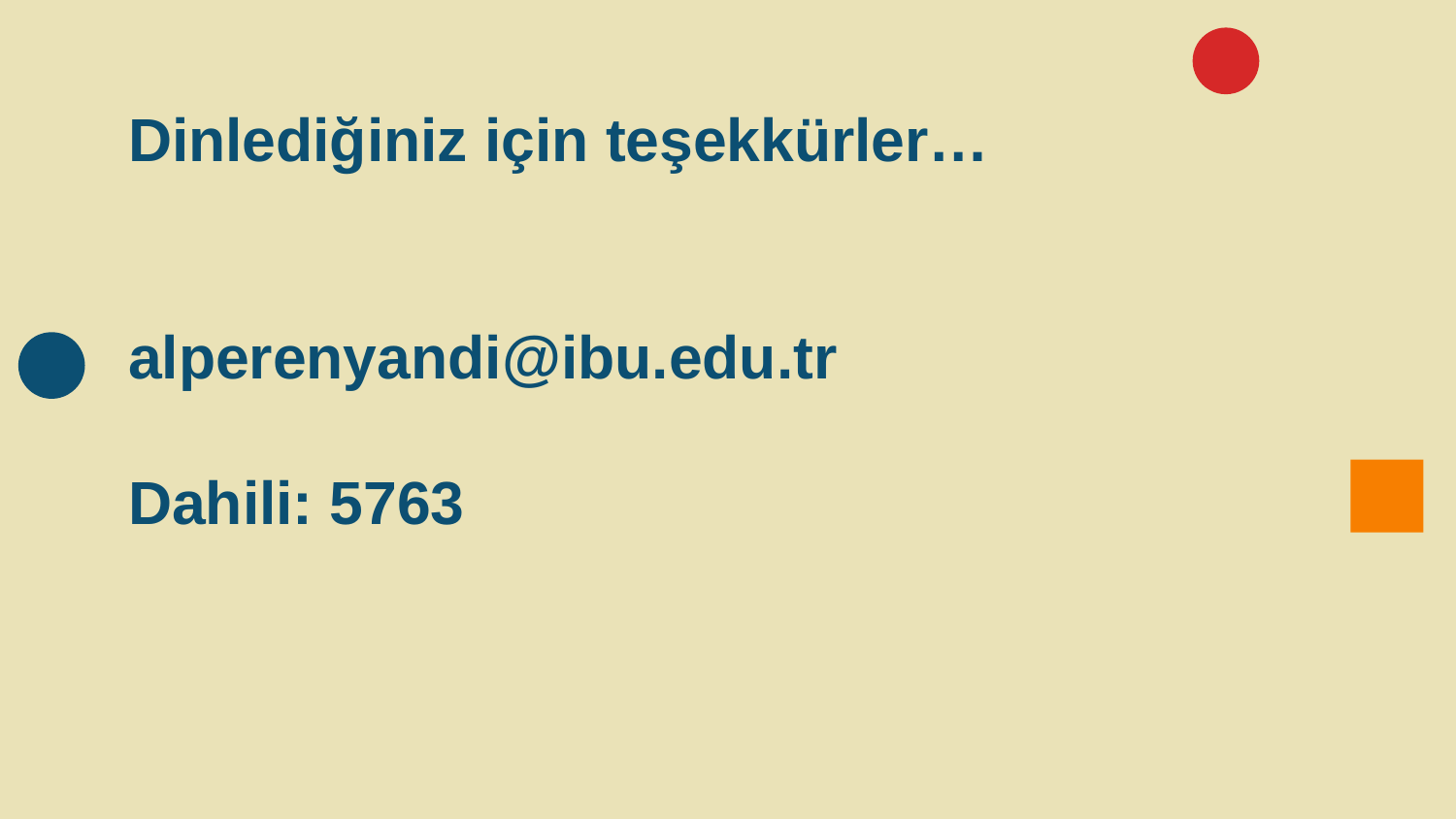

# Dinlediğiniz için teşekkürler… alperenyandi@ibu.edu.tr Dahili: 5763